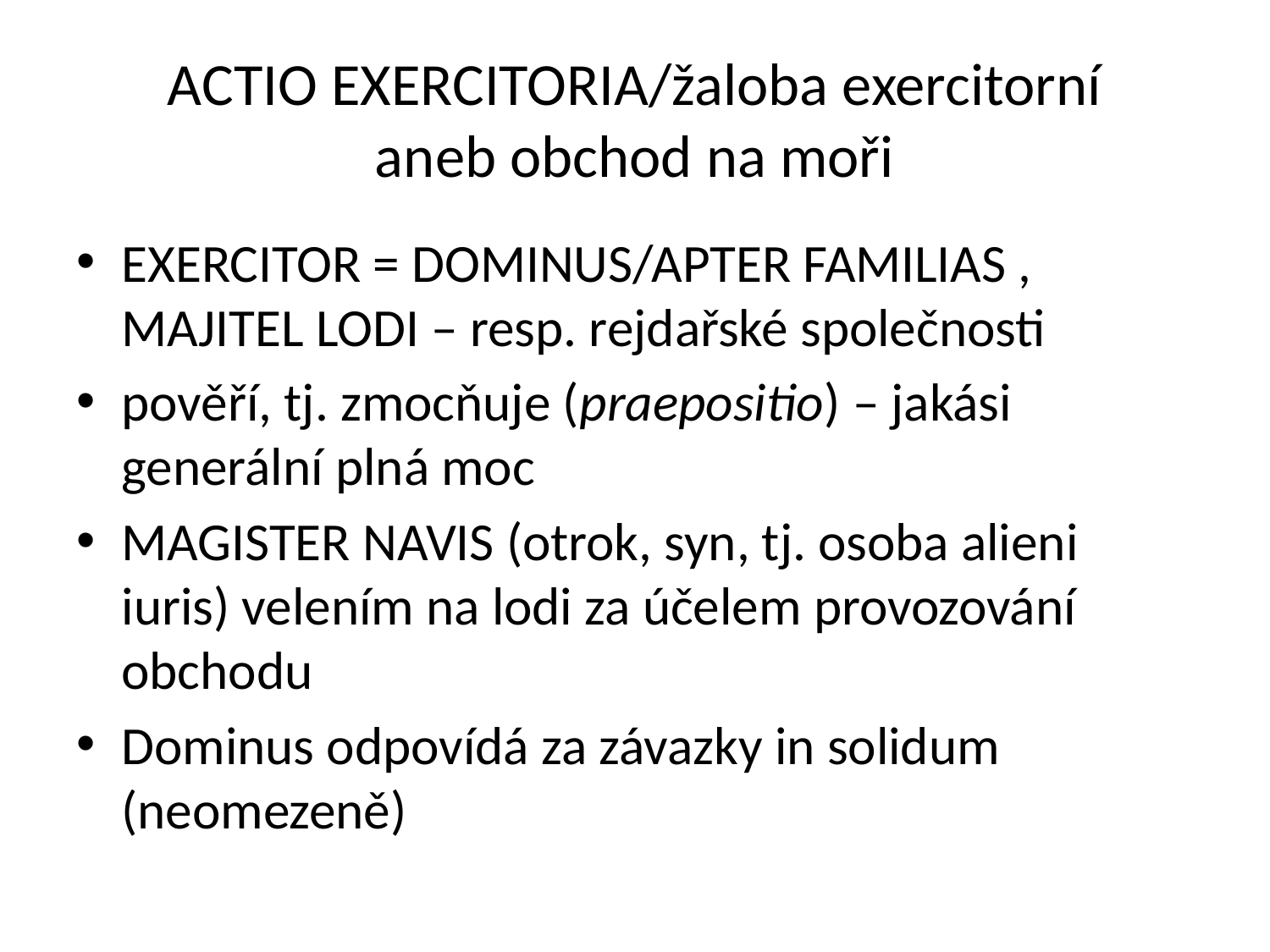

# ACTIO EXERCITORIA/žaloba exercitorní aneb obchod na moři
EXERCITOR = DOMINUS/APTER FAMILIAS , MAJITEL LODI – resp. rejdařské společnosti
pověří, tj. zmocňuje (praepositio) – jakási generální plná moc
MAGISTER NAVIS (otrok, syn, tj. osoba alieni iuris) velením na lodi za účelem provozování obchodu
Dominus odpovídá za závazky in solidum (neomezeně)